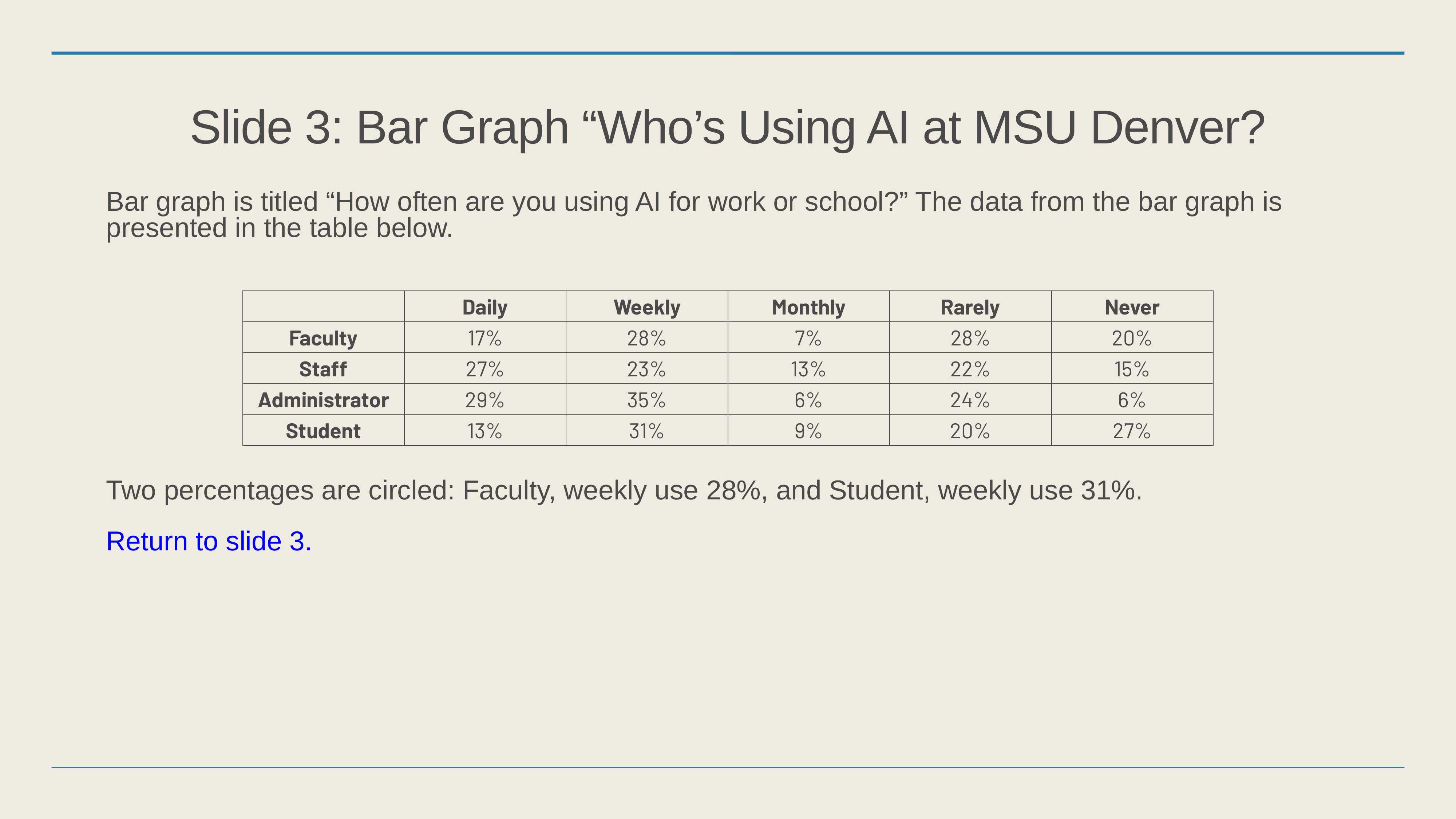

# Slide 3: Bar Graph “Who’s Using AI at MSU Denver?
Bar graph is titled “How often are you using AI for work or school?” The data from the bar graph is presented in the table below.
|  | Daily | Weekly | Monthly | Rarely | Never |
| --- | --- | --- | --- | --- | --- |
| Faculty | 17% | 28% | 7% | 28% | 20% |
| Staff | 27% | 23% | 13% | 22% | 15% |
| Administrator | 29% | 35% | 6% | 24% | 6% |
| Student | 13% | 31% | 9% | 20% | 27% |
Two percentages are circled: Faculty, weekly use 28%, and Student, weekly use 31%.
Return to slide 3.